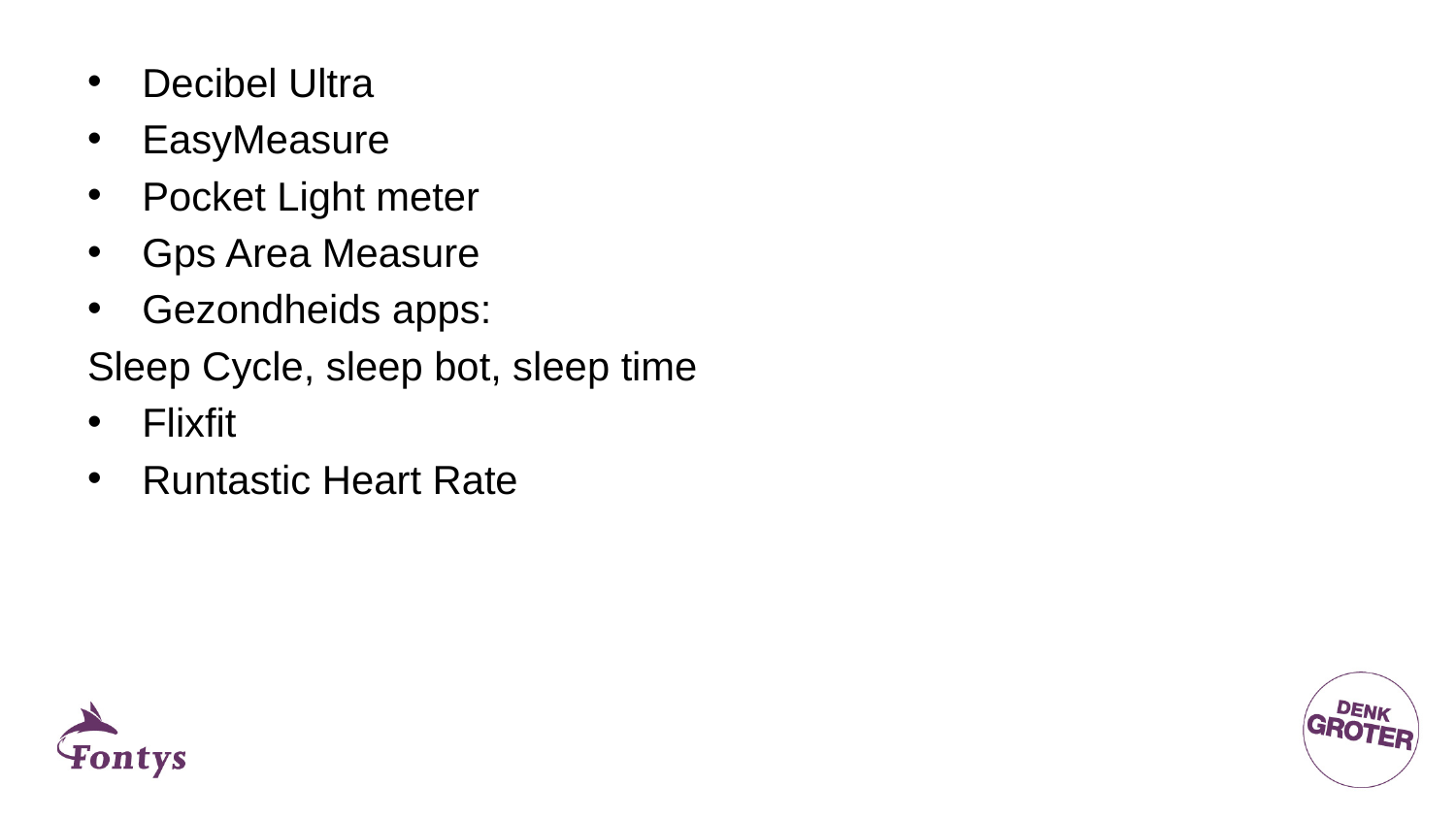

Decibel Ultra
EasyMeasure
Pocket Light meter
Gps Area Measure
Gezondheids apps:
Sleep Cycle, sleep bot, sleep time
Flixfit
Runtastic Heart Rate